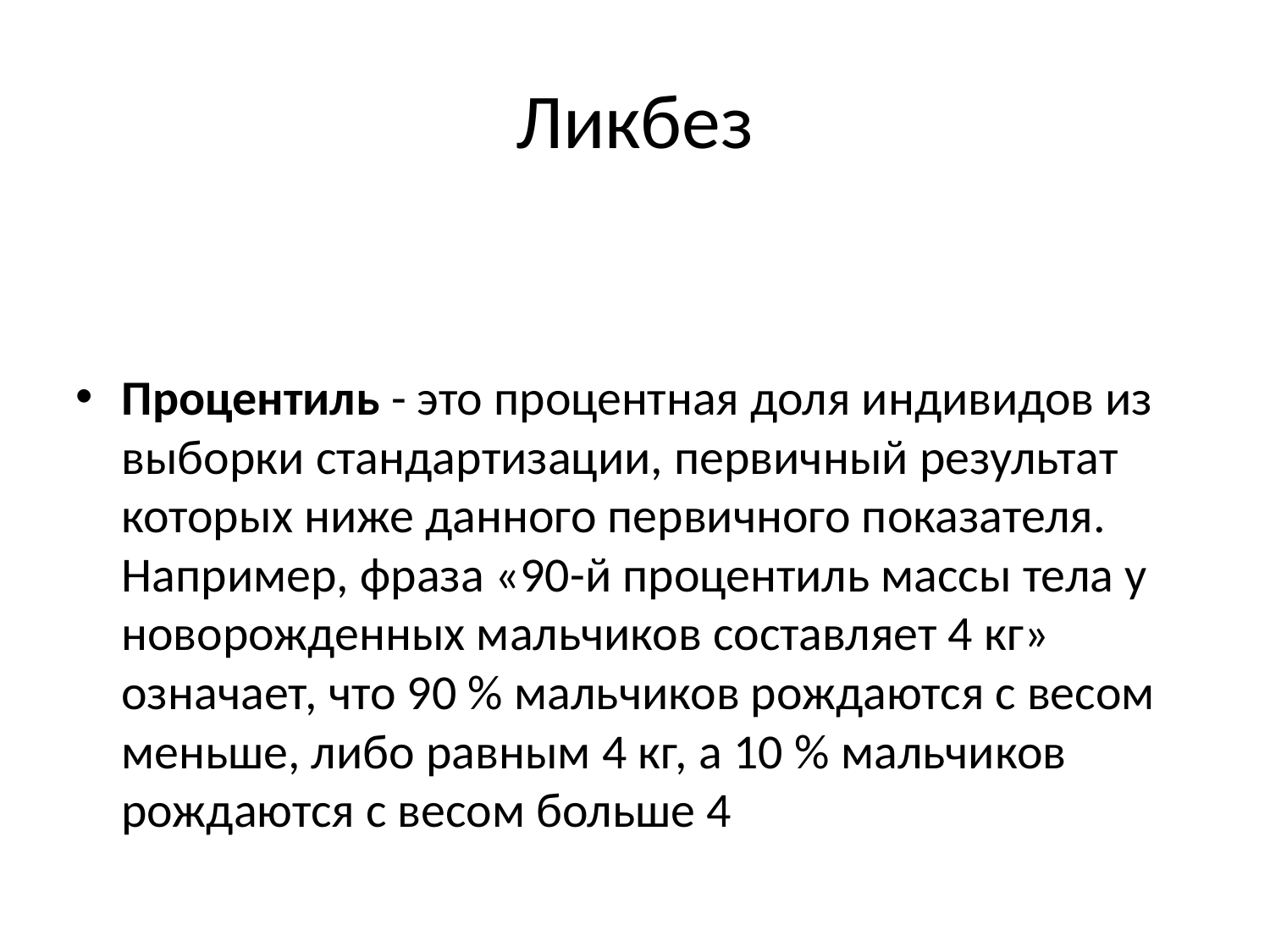

Ликбез

Процентиль - это процентная доля индивидов из выборки стандартизации, первичный результат которых ниже данного первичного показателя. Например, фраза «90-й процентиль массы тела у новорожденных мальчиков составляет 4 кг» означает, что 90 % мальчиков рождаются с весом меньше, либо равным 4 кг, а 10 % мальчиков рождаются с весом больше 4